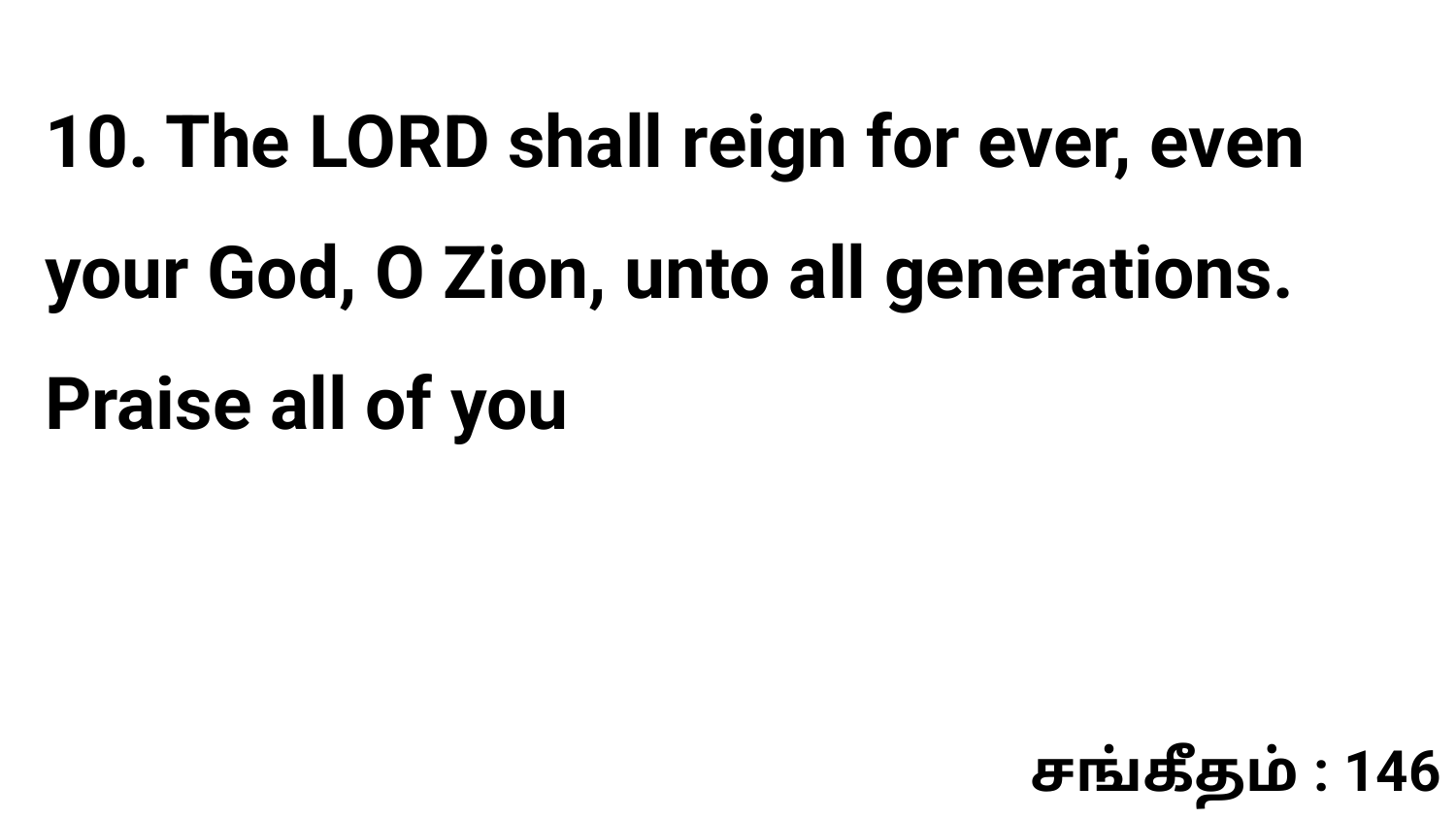

10. The LORD shall reign for ever, even your God, O Zion, unto all generations. Praise all of you
சங்கீதம் : 146